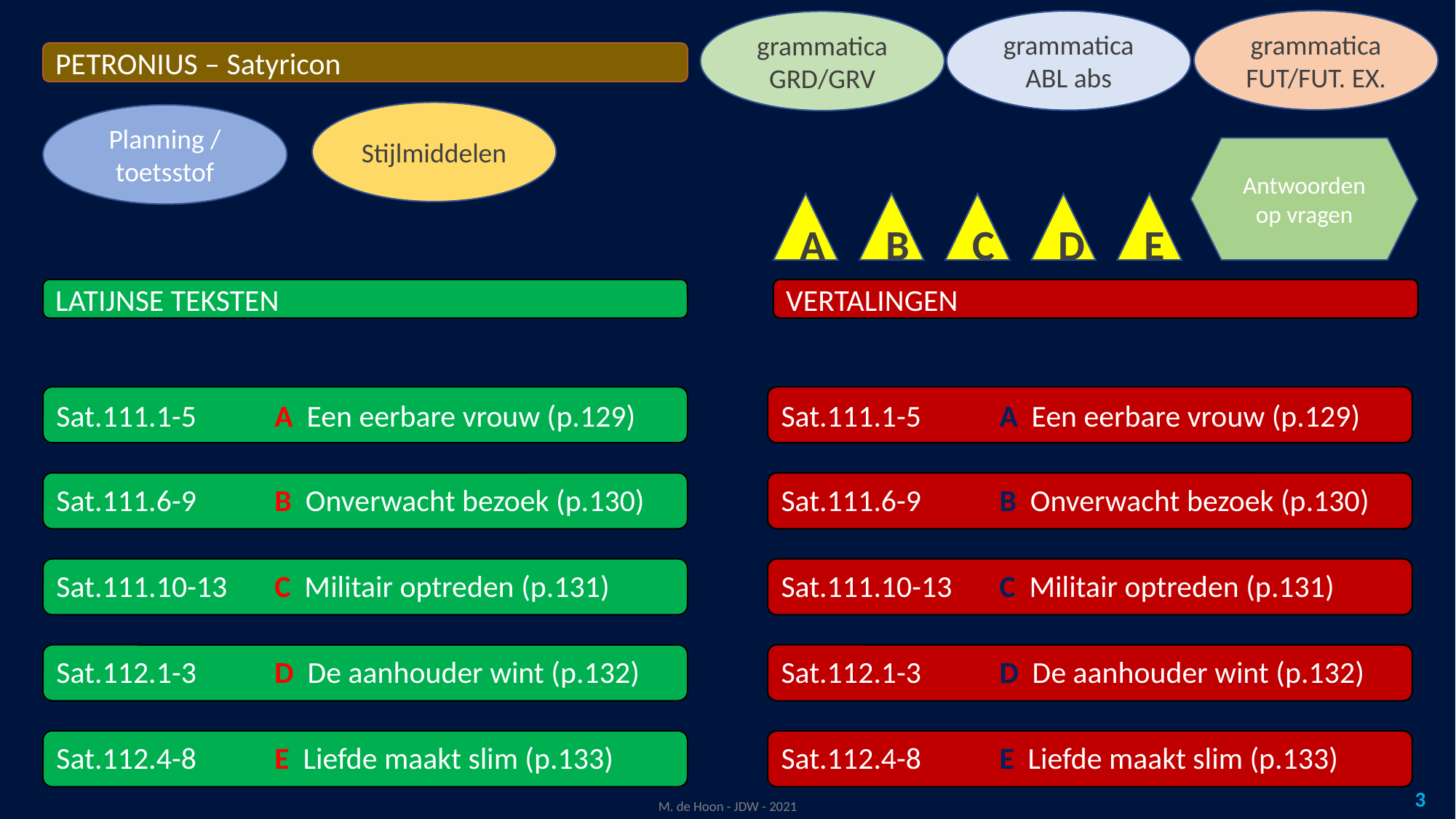

grammatica
FUT/FUT. EX.
grammatica
ABL abs
grammatica
GRD/GRV
PETRONIUS – Satyricon
Stijlmiddelen
Planning / toetsstof
Antwoorden op vragen
A
B
C
D
E
LATIJNSE TEKSTEN
VERTALINGEN
Sat.111.1-5	A  Een eerbare vrouw (p.129)
Sat.111.1-5	A  Een eerbare vrouw (p.129)
Sat.111.6-9	B  Onverwacht bezoek (p.130)

Sat.111.6-9	B  Onverwacht bezoek (p.130)

Sat.111.10-13	C  Militair optreden (p.131)

Sat.111.10-13	C  Militair optreden (p.131)

Sat.112.1-3	D  De aanhouder wint (p.132)

Sat.112.1-3	D  De aanhouder wint (p.132)

Sat.112.4-8	E  Liefde maakt slim (p.133)

Sat.112.4-8	E  Liefde maakt slim (p.133)

3
M. de Hoon - JDW - 2021